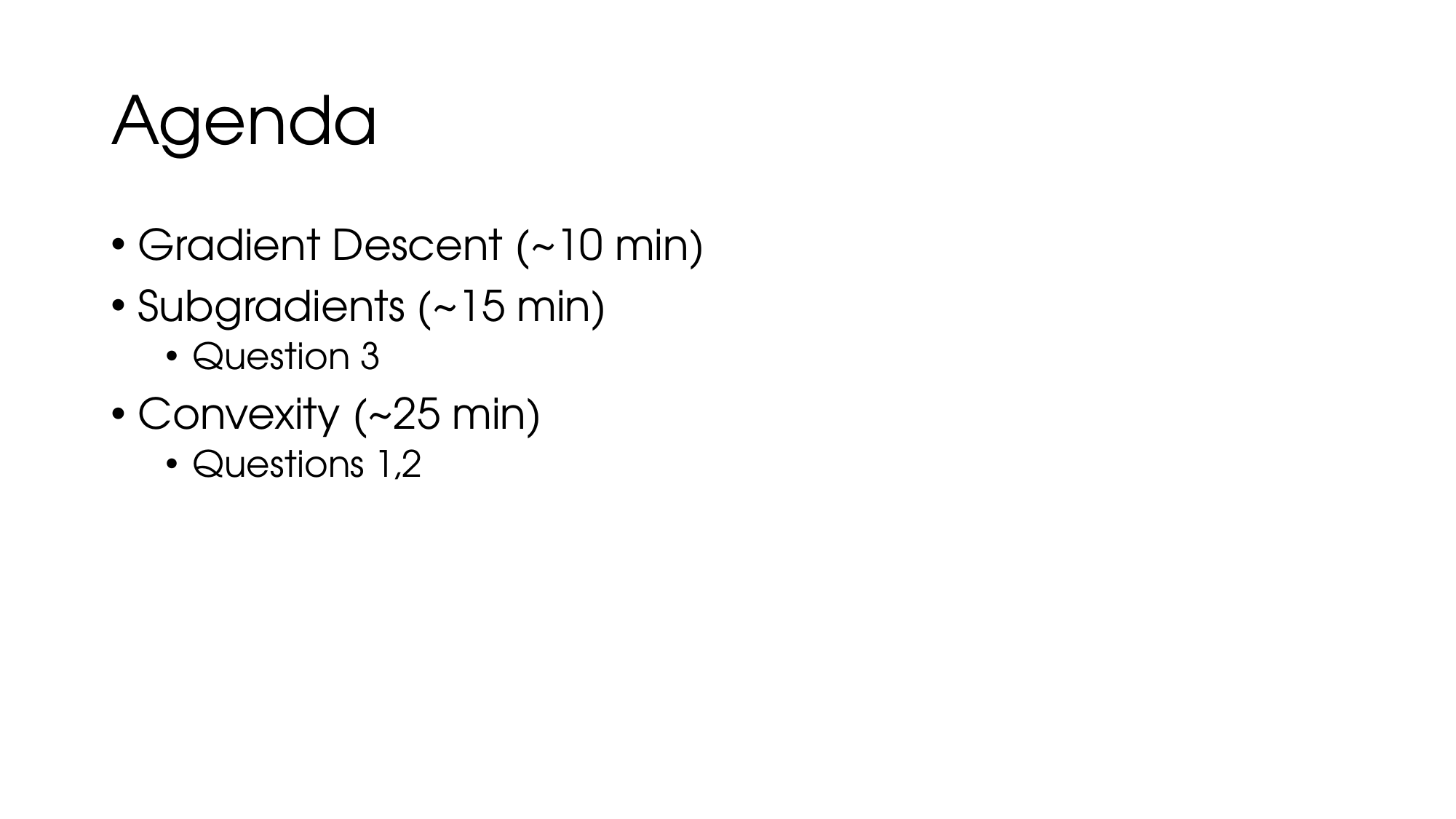

# Agenda
Gradient Descent (~10 min)
Subgradients (~15 min)
Question 3
Convexity (~25 min)
Questions 1,2